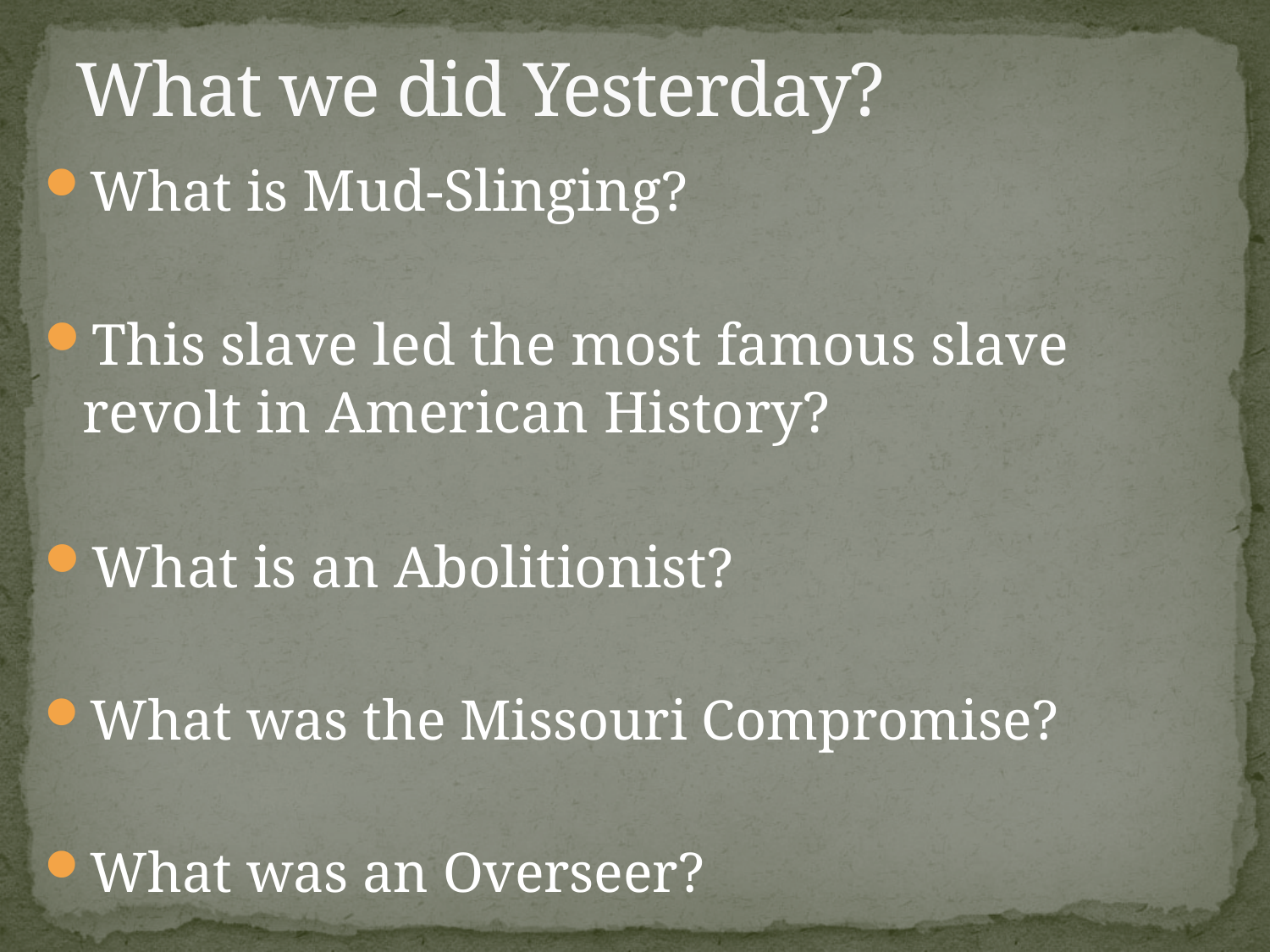

# What we did Yesterday?
What is Mud-Slinging?

This slave led the most famous slave revolt in American History?

What is an Abolitionist?

What was the Missouri Compromise?

What was an Overseer?